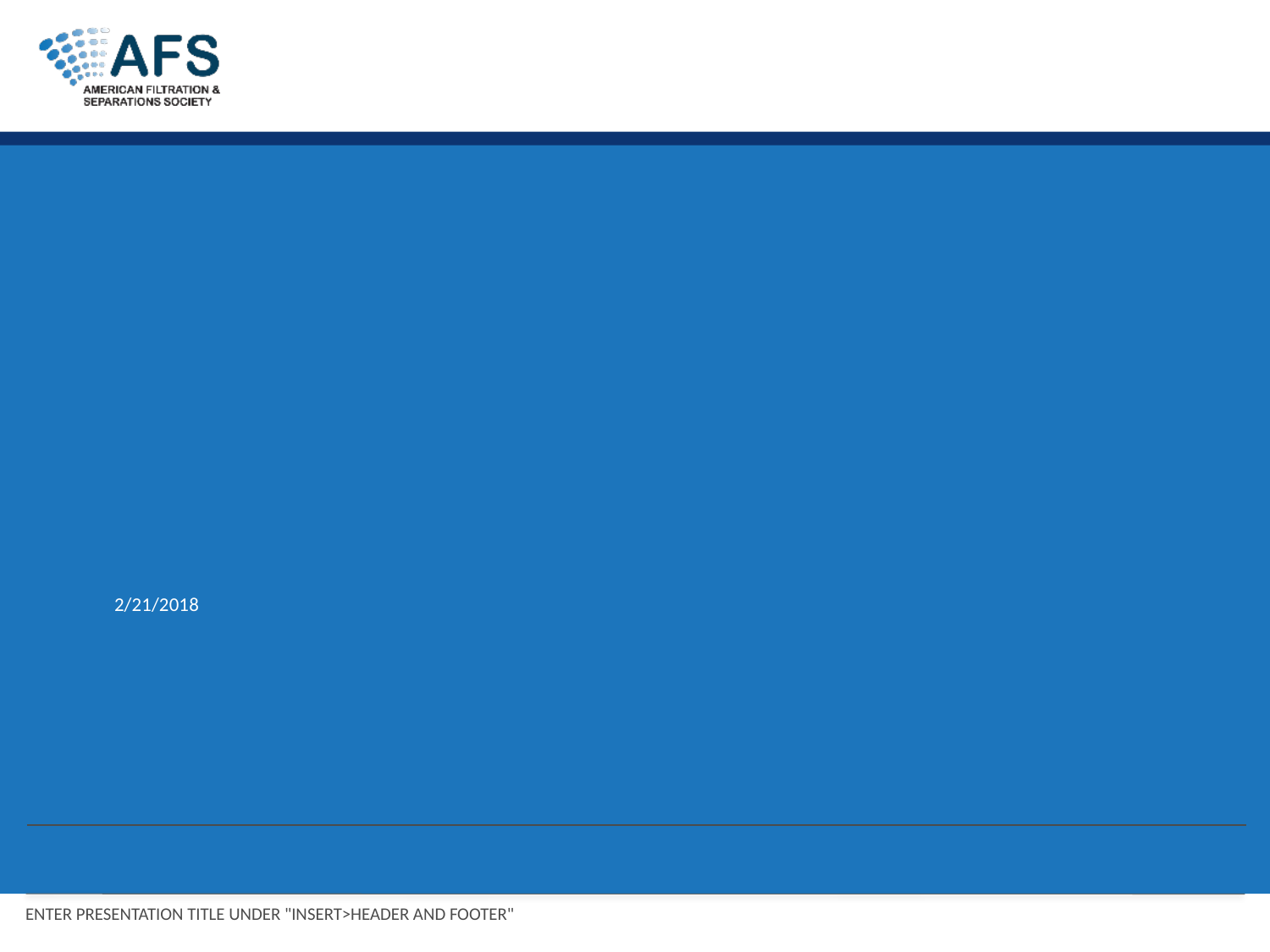

#

2/21/2018
ENTER PRESENTATION TITLE UNDER "INSERT>HEADER AND FOOTER"